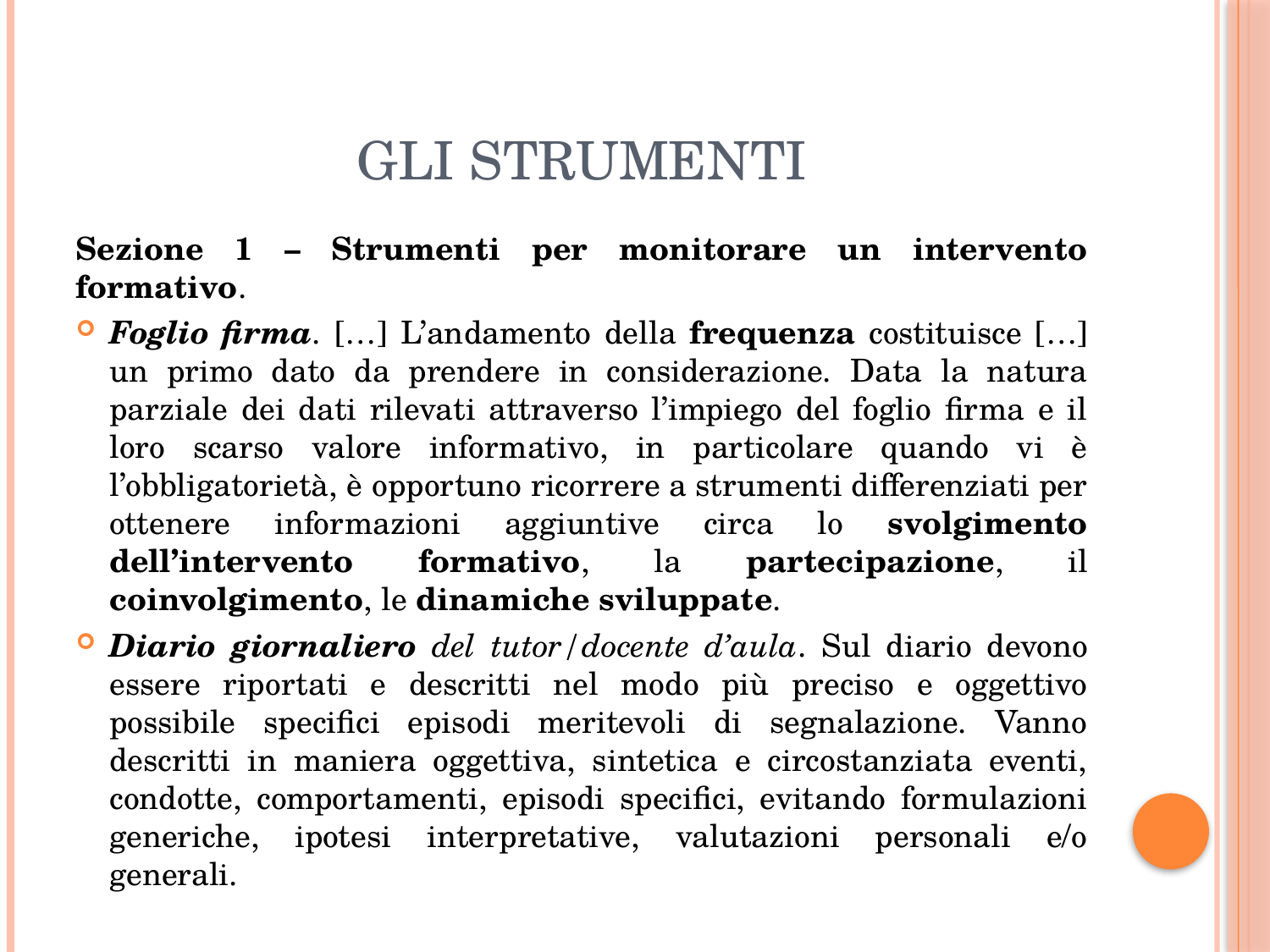

# Gli strumenti
Sezione 1 – Strumenti per monitorare un intervento formativo.
Foglio firma. […] L’andamento della frequenza costituisce […] un primo dato da prendere in considerazione. Data la natura parziale dei dati rilevati attraverso l’impiego del foglio firma e il loro scarso valore informativo, in particolare quando vi è l’obbligatorietà, è opportuno ricorrere a strumenti differenziati per ottenere informazioni aggiuntive circa lo svolgimento dell’intervento formativo, la partecipazione, il coinvolgimento, le dinamiche sviluppate.
Diario giornaliero del tutor/docente d’aula. Sul diario devono essere riportati e descritti nel modo più preciso e oggettivo possibile specifici episodi meritevoli di segnalazione. Vanno descritti in maniera oggettiva, sintetica e circostanziata eventi, condotte, comportamenti, episodi specifici, evitando formulazioni generiche, ipotesi interpretative, valutazioni personali e/o generali.